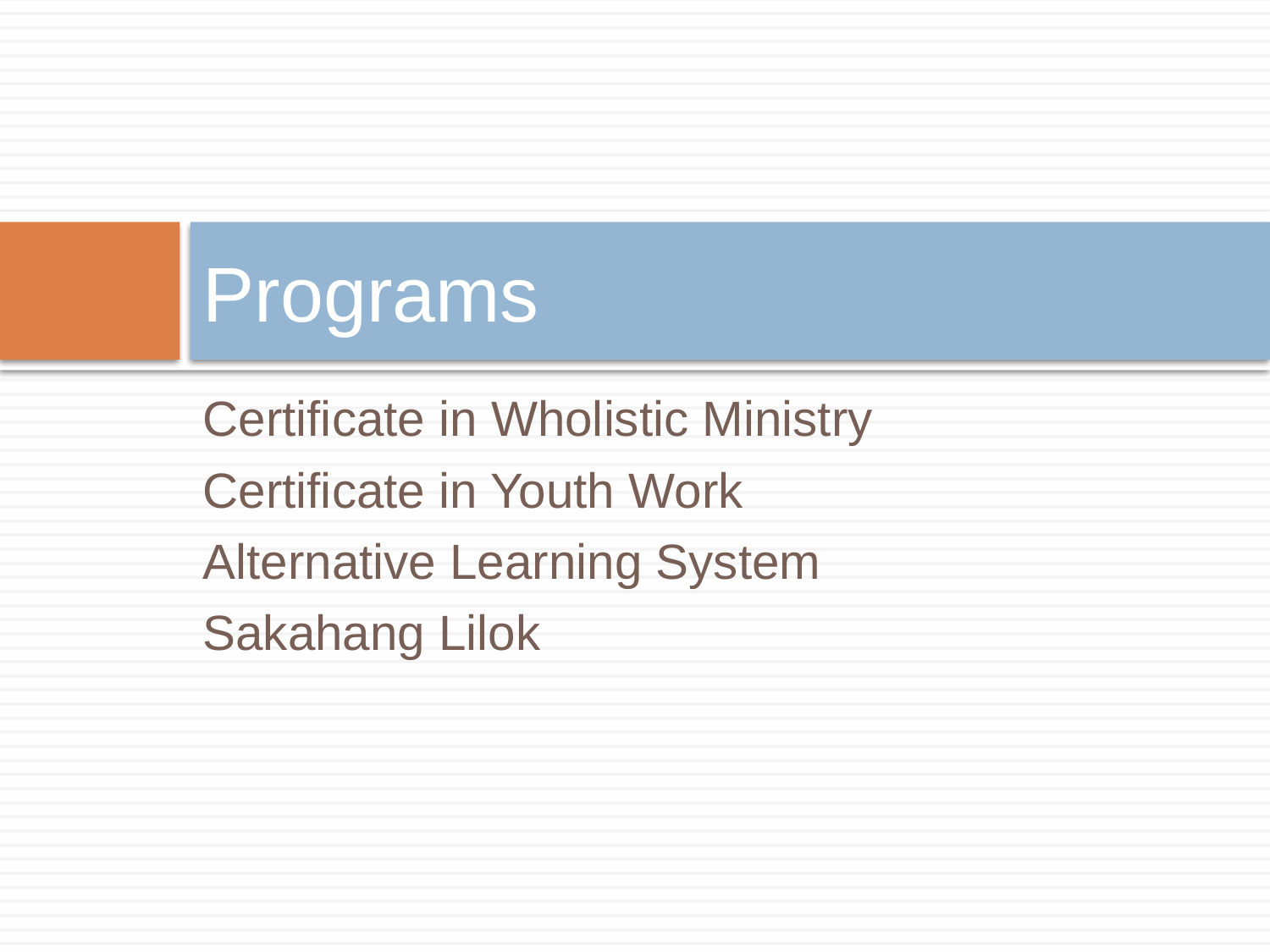

# Programs
Certificate in Wholistic Ministry
Certificate in Youth Work
Alternative Learning System
Sakahang Lilok